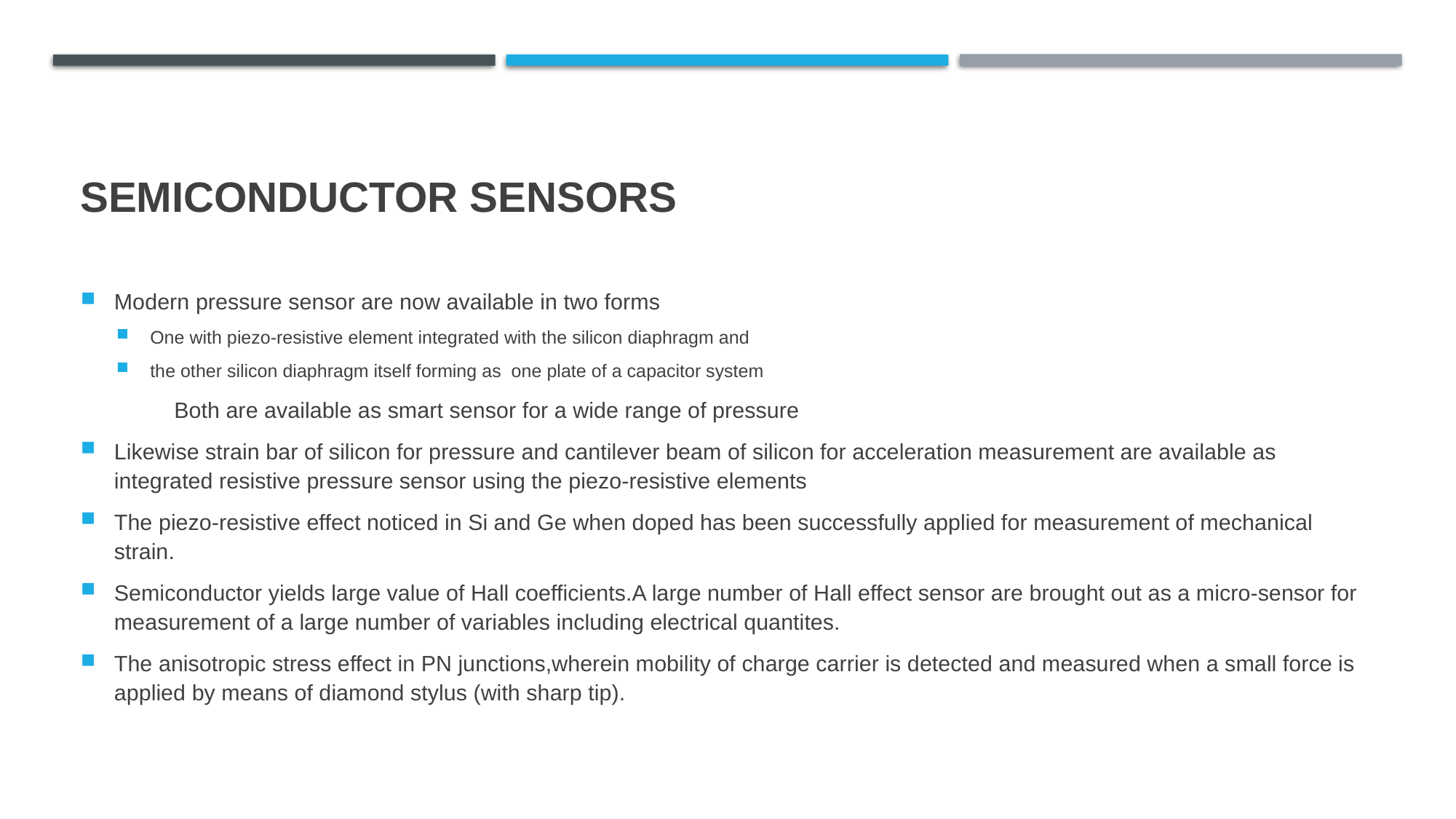

# Semiconductor sensors
Modern pressure sensor are now available in two forms
One with piezo-resistive element integrated with the silicon diaphragm and
the other silicon diaphragm itself forming as  one plate of a capacitor system
	Both are available as smart sensor for a wide range of pressure
Likewise strain bar of silicon for pressure and cantilever beam of silicon for acceleration measurement are available as integrated resistive pressure sensor using the piezo-resistive elements
The piezo-resistive effect noticed in Si and Ge when doped has been successfully applied for measurement of mechanical strain.
Semiconductor yields large value of Hall coefficients.A large number of Hall effect sensor are brought out as a micro-sensor for measurement of a large number of variables including electrical quantites.
The anisotropic stress effect in PN junctions,wherein mobility of charge carrier is detected and measured when a small force is applied by means of diamond stylus (with sharp tip).